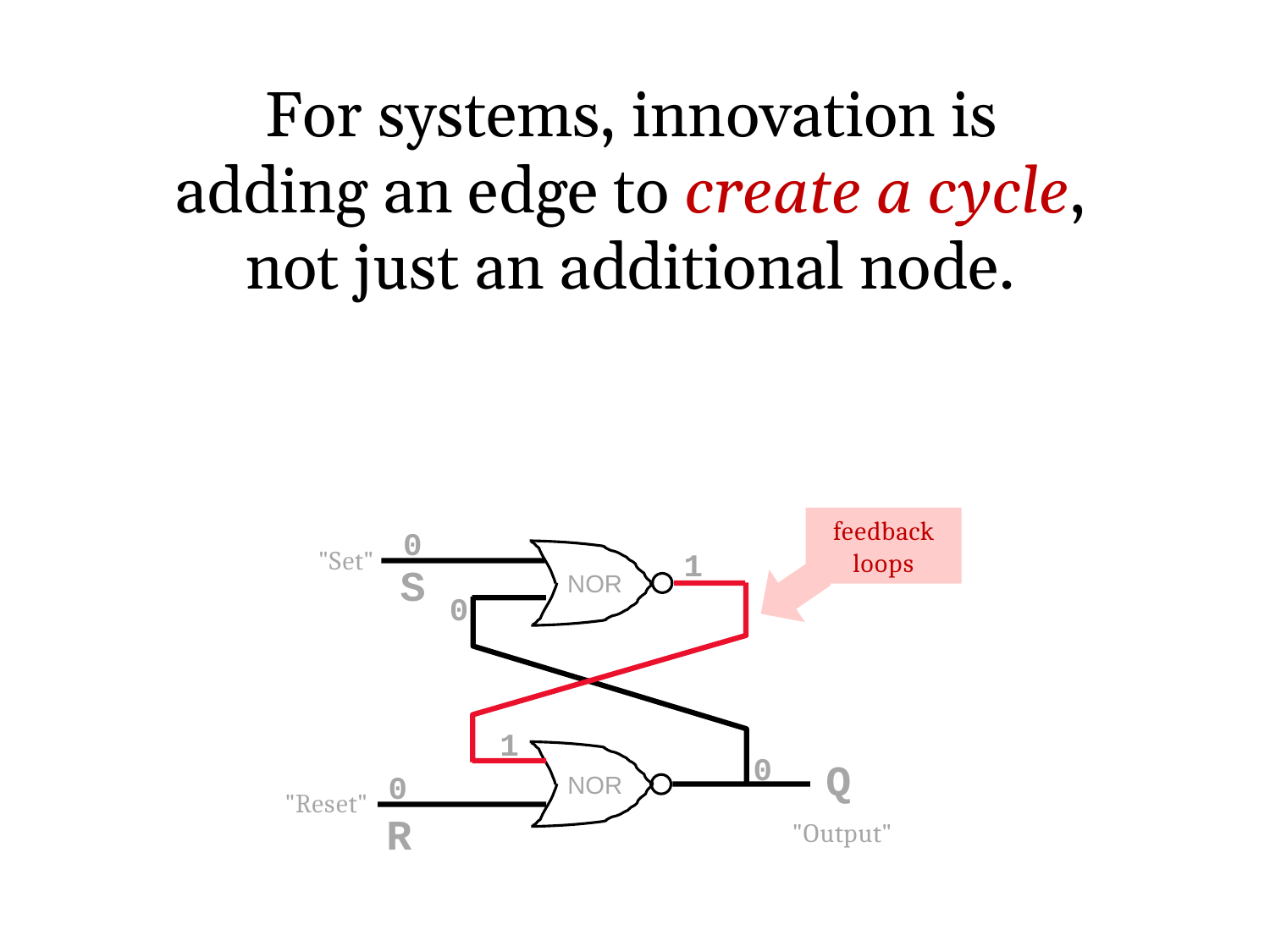

For systems, innovation is adding an edge to create a cycle, not just an additional node.
feedback loops
0
"Set"
1

S

NOR

0

1

0
Q

0
NOR

"Reset"

R

"Output"